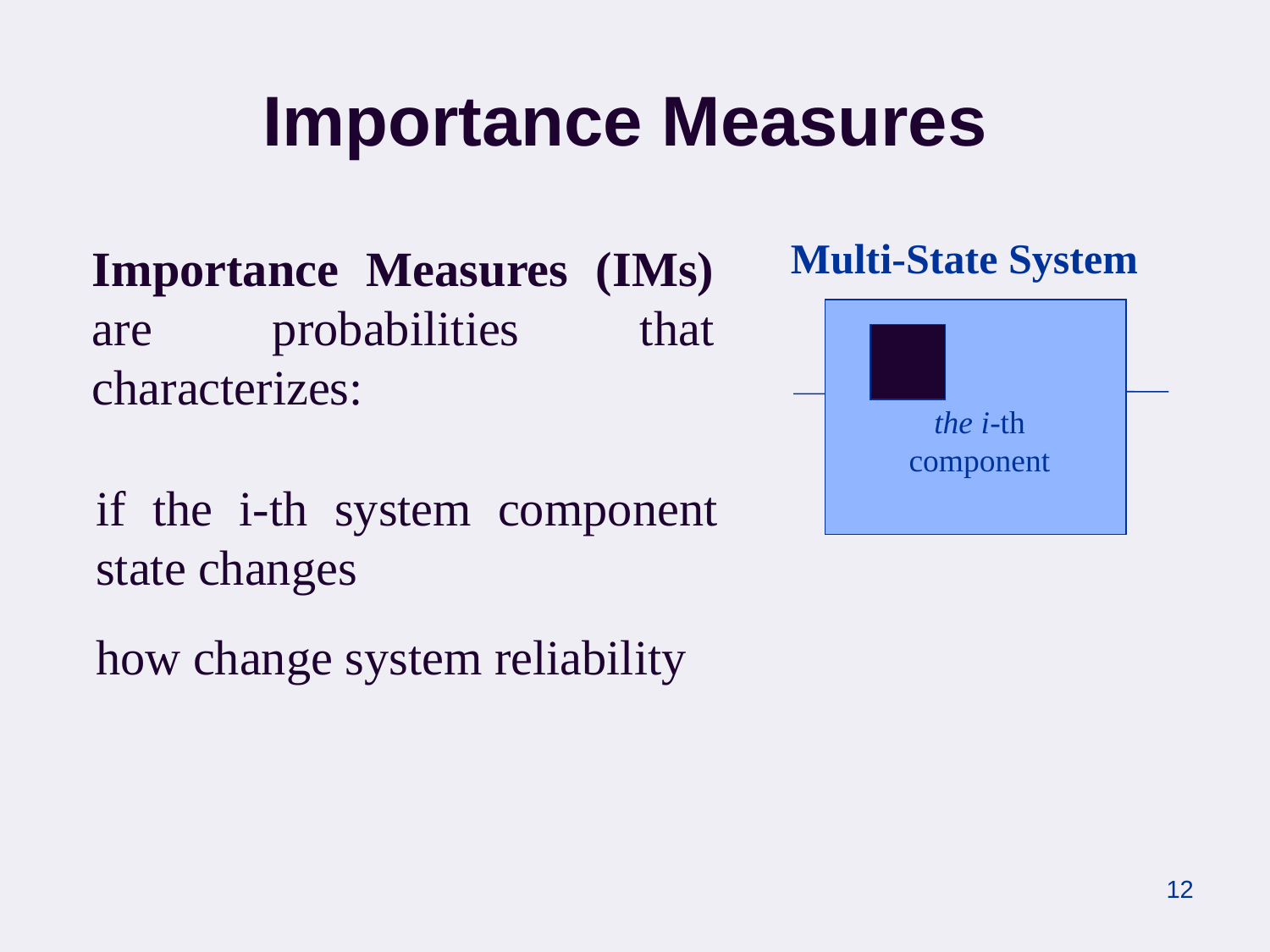

# Importance Measures
Multi-State System

Importance Measures (IMs) are probabilities that characterizes:

the i-th component
if the i-th system component state changes
how change system reliability
12